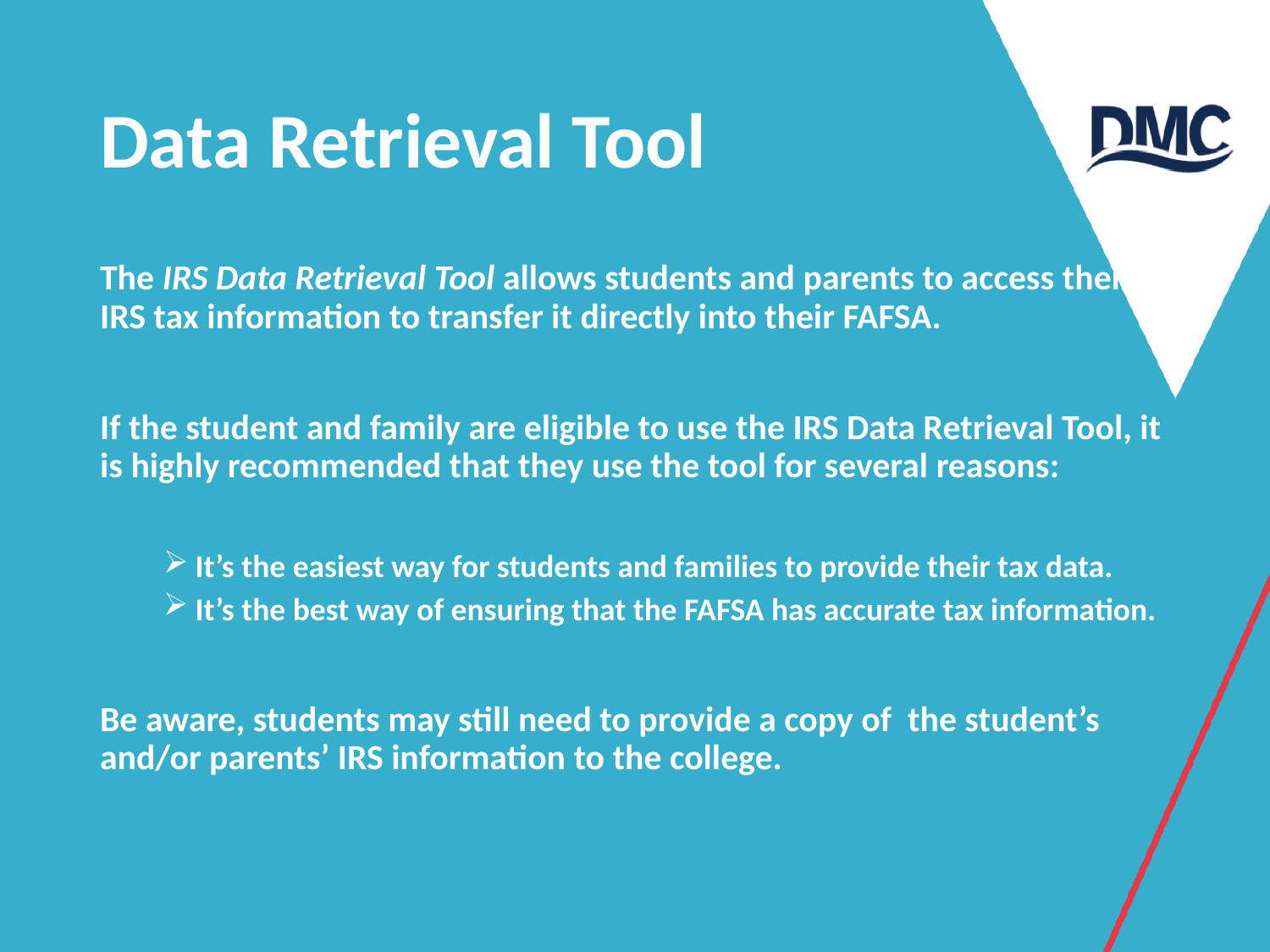

# Data Retrieval Tool
The IRS Data Retrieval Tool allows students and parents to access their IRS tax information to transfer it directly into their FAFSA.

If the student and family are eligible to use the IRS Data Retrieval Tool, it is highly recommended that they use the tool for several reasons:

It’s the easiest way for students and families to provide their tax data.
It’s the best way of ensuring that the FAFSA has accurate tax information.

Be aware, students may still need to provide a copy of  the student’s and/or parents’ IRS information to the college.